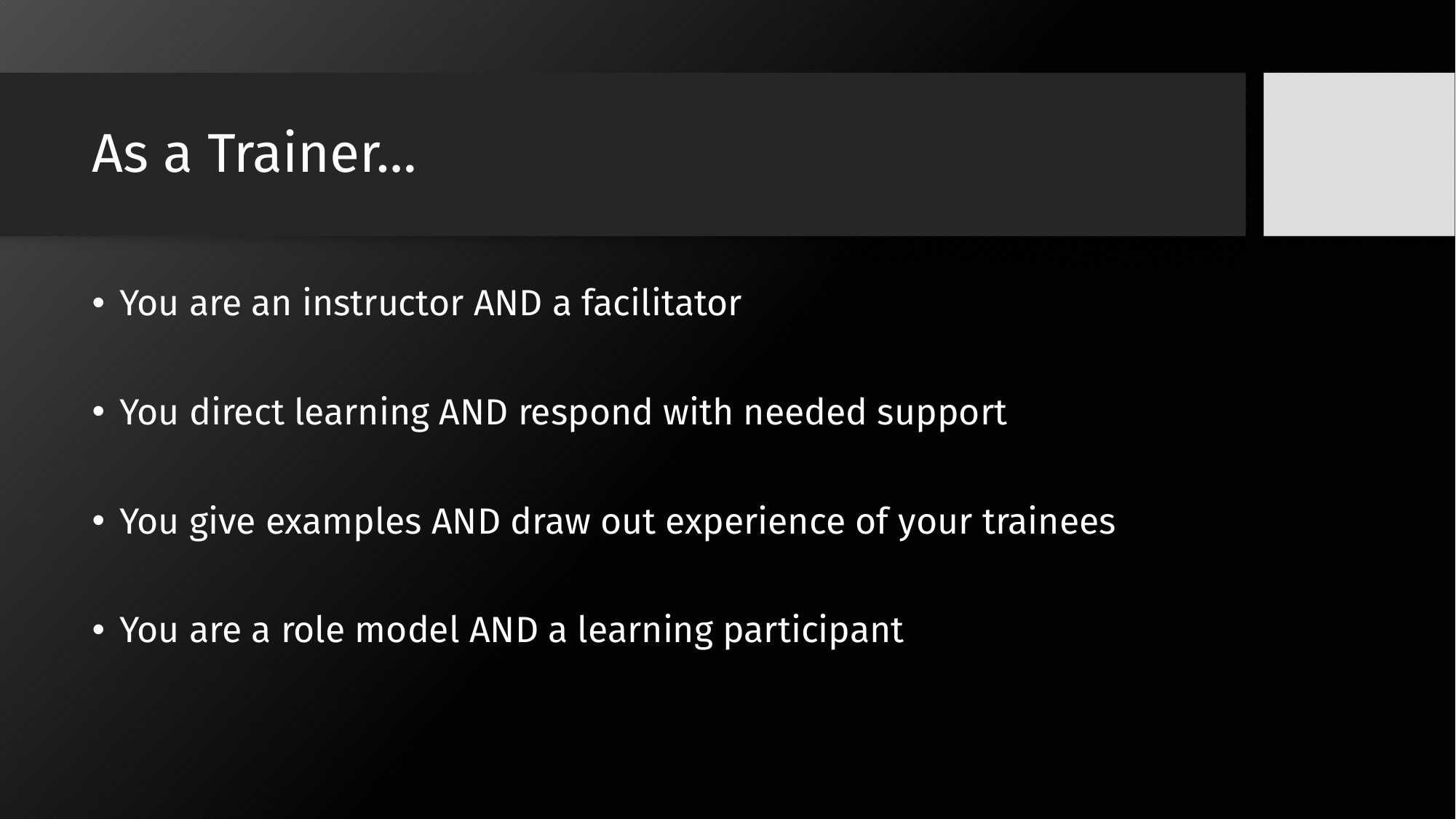

# As a Trainer…
You are an instructor AND a facilitator

You direct learning AND respond with needed support

You give examples AND draw out experience of your trainees

You are a role model AND a learning participant